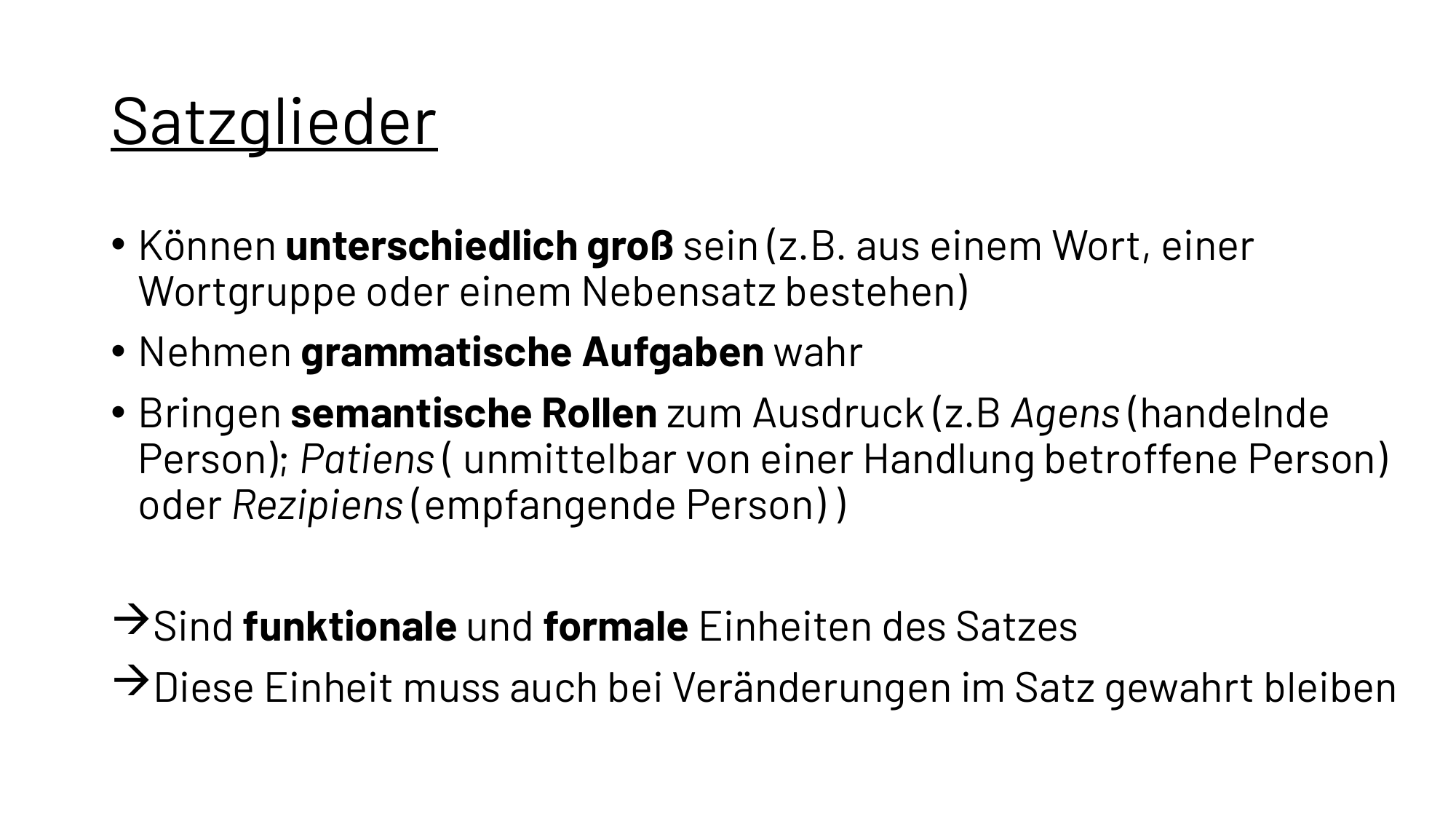

# Satzglieder
Können unterschiedlich groß sein (z.B. aus einem Wort, einer Wortgruppe oder einem Nebensatz bestehen)
Nehmen grammatische Aufgaben wahr
Bringen semantische Rollen zum Ausdruck (z.B Agens (handelnde Person); Patiens ( unmittelbar von einer Handlung betroffene Person) oder Rezipiens (empfangende Person) )

Sind funktionale und formale Einheiten des Satzes
Diese Einheit muss auch bei Veränderungen im Satz gewahrt bleiben